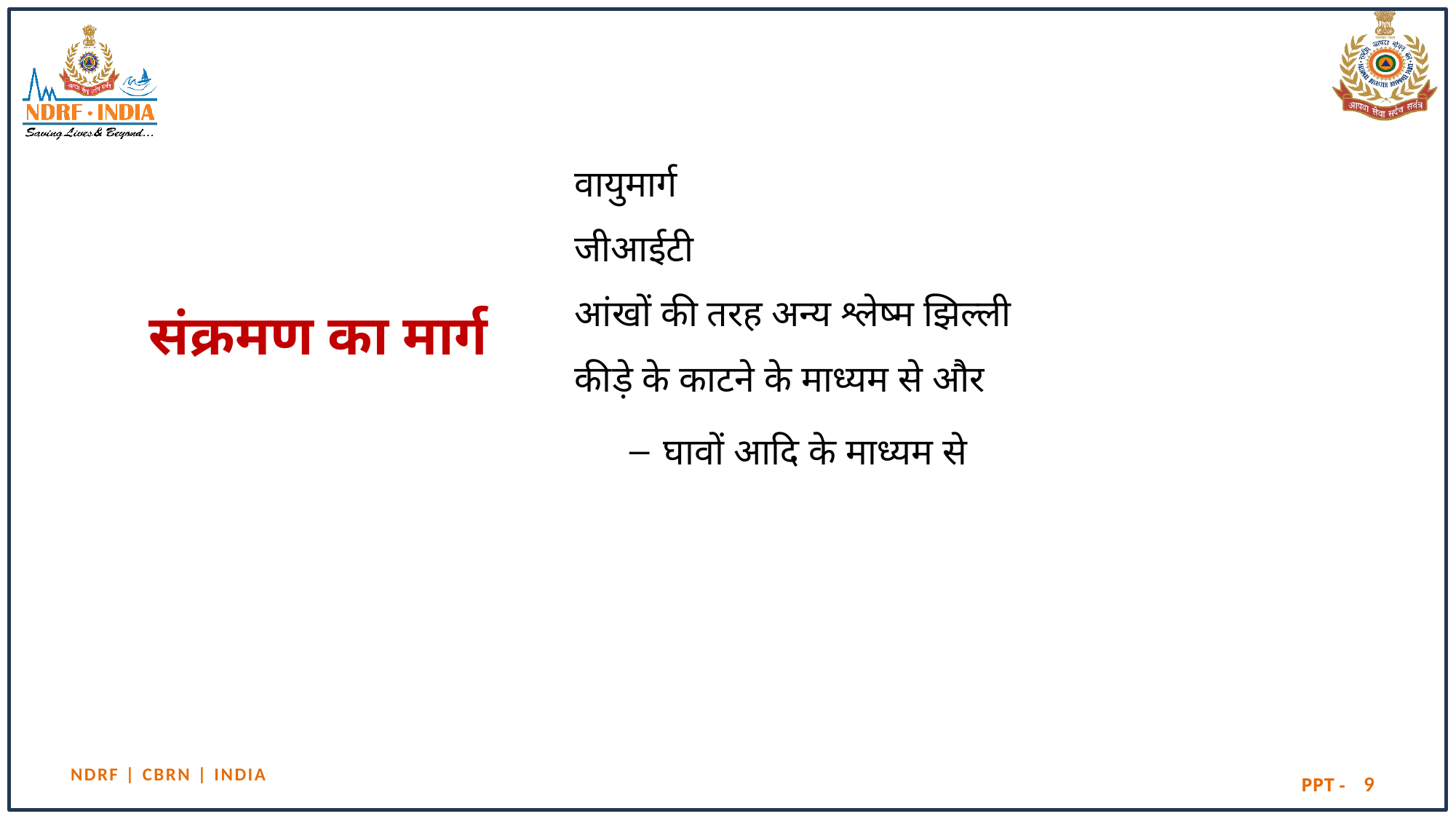

वायुमार्ग
जीआईटी
आंखों की तरह अन्य श्लेष्म झिल्ली
कीड़े के काटने के माध्यम से और
घावों आदि के माध्यम से
# संक्रमण का मार्ग